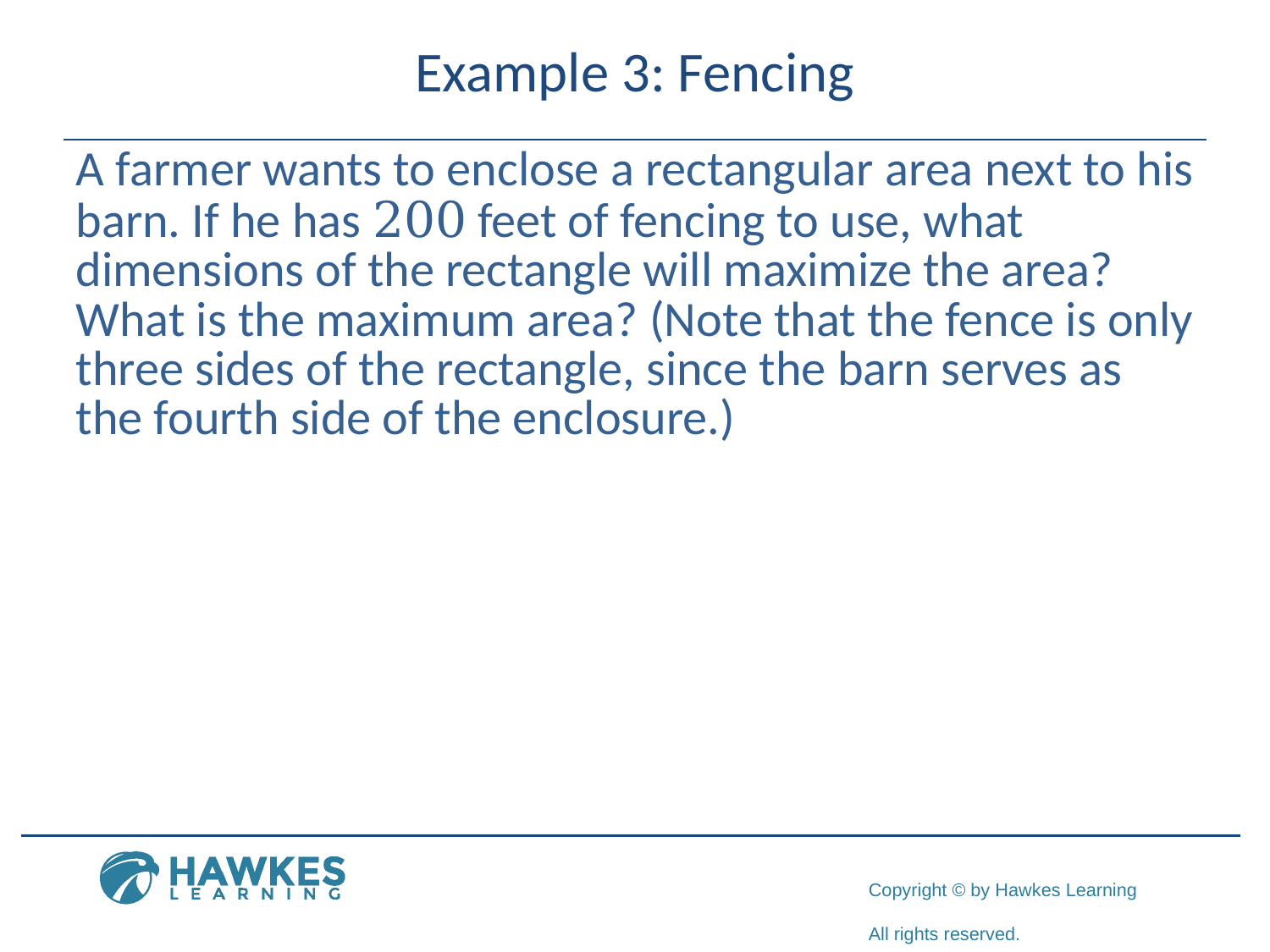

# Example 3: Fencing
A farmer wants to enclose a rectangular area next to his barn. If he has 200 feet of fencing to use, what dimensions of the rectangle will maximize the area? What is the maximum area? (Note that the fence is only three sides of the rectangle, since the barn serves as the fourth side of the enclosure.)